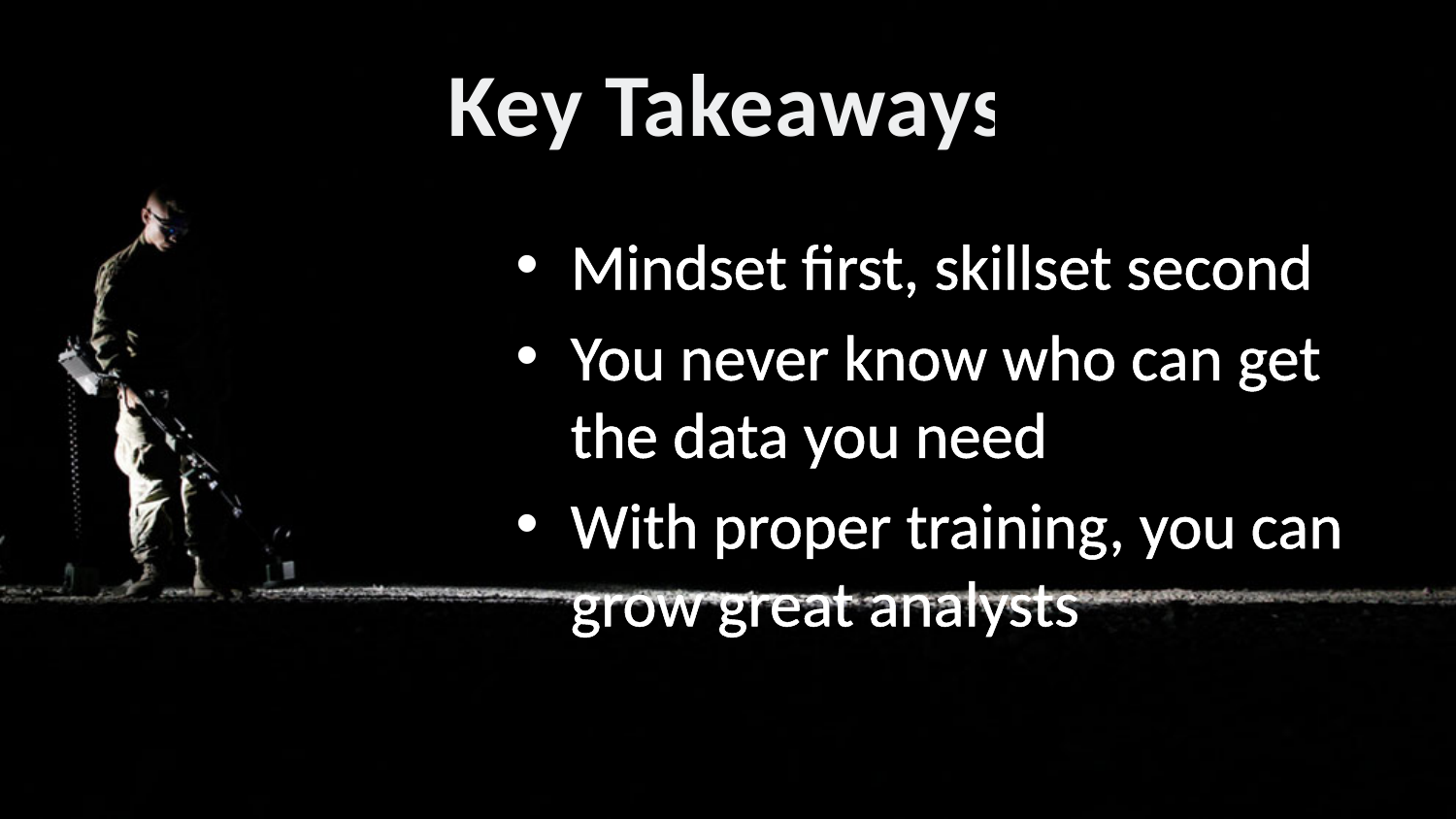

# Key Takeaways
Mindset first, skillset second
You never know who can get the data you need
With proper training, you can grow great analysts